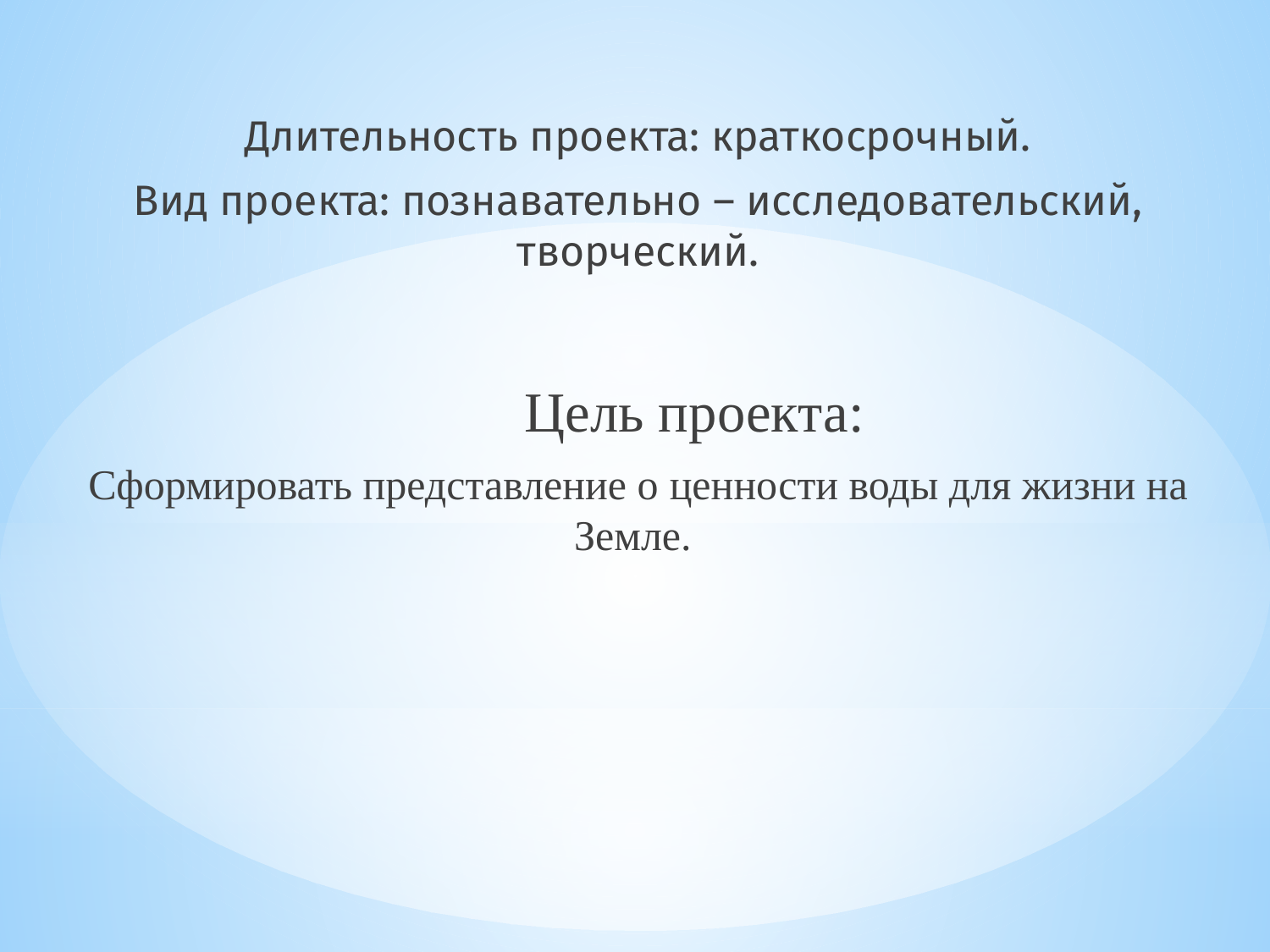

# Длительность проекта: краткосрочный.
Вид проекта: познавательно – исследовательский, творческий.

	Цель проекта:
Сформировать представление о ценности воды для жизни на Земле.